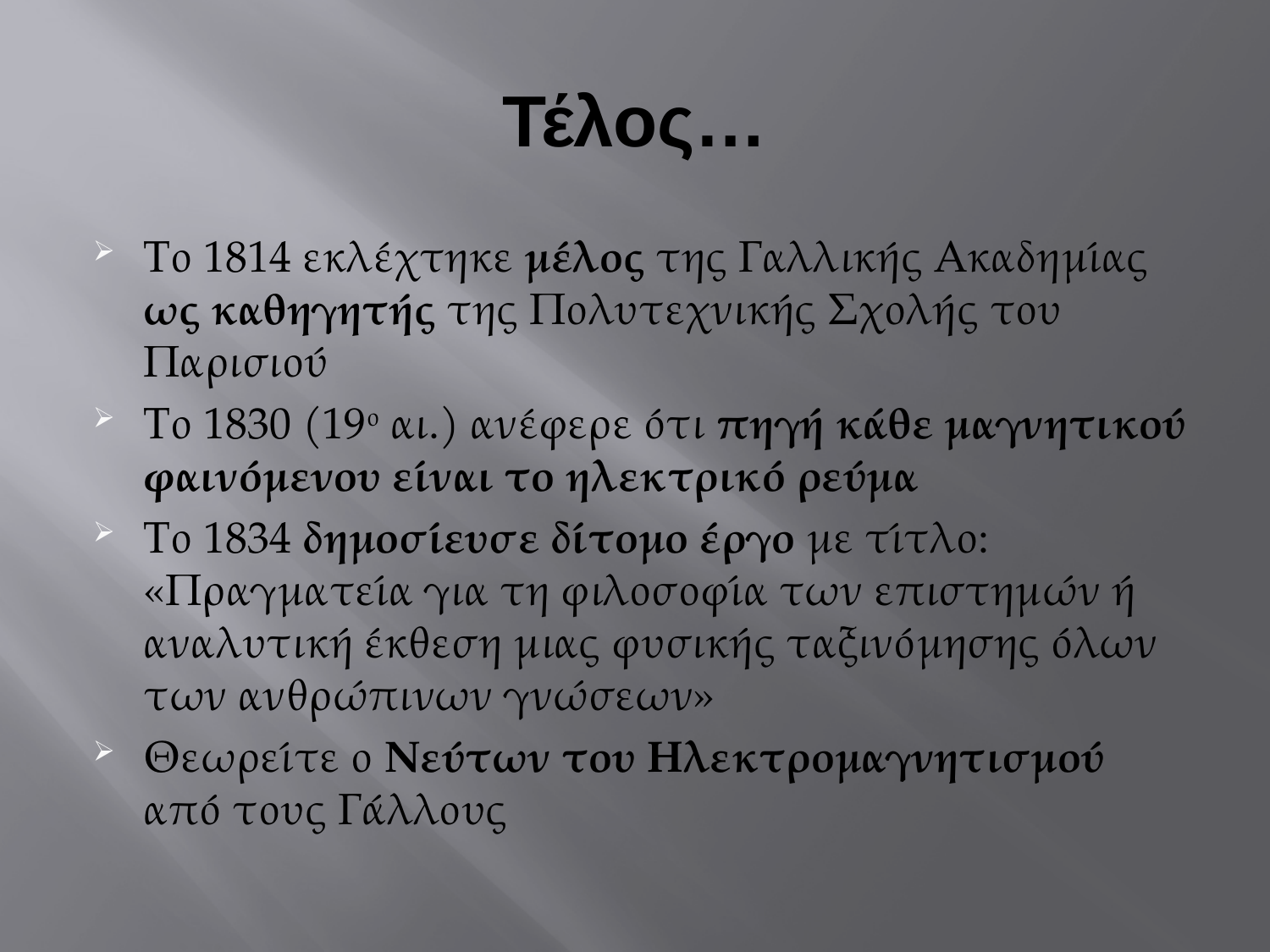

# Τέλος…
Το 1814 εκλέχτηκε μέλος της Γαλλικής Ακαδημίας ως καθηγητής της Πολυτεχνικής Σχολής του Παρισιού
Το 1830 (19ο αι.) ανέφερε ότι πηγή κάθε μαγνητικού φαινόμενου είναι το ηλεκτρικό ρεύμα
Το 1834 δημοσίευσε δίτομο έργο με τίτλο: «Πραγματεία για τη φιλοσοφία των επιστημών ή αναλυτική έκθεση μιας φυσικής ταξινόμησης όλων των ανθρώπινων γνώσεων»
Θεωρείτε ο Νεύτων του Ηλεκτρομαγνητισμού από τους Γάλλους